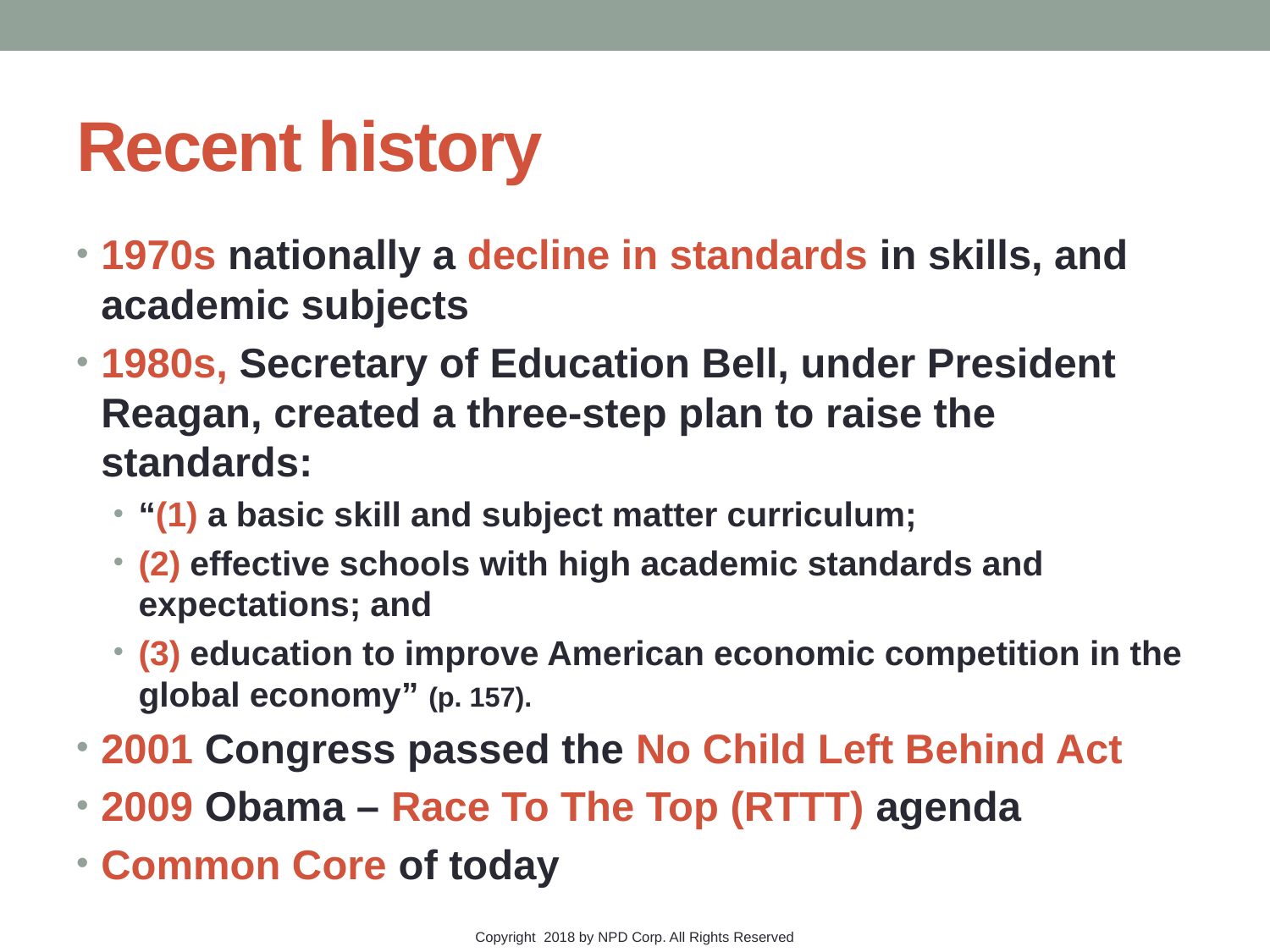

# Recent history
1970s nationally a decline in standards in skills, and academic subjects
1980s, Secretary of Education Bell, under President Reagan, created a three-step plan to raise the standards:
“(1) a basic skill and subject matter curriculum;
(2) effective schools with high academic standards and expectations; and
(3) education to improve American economic competition in the global economy” (p. 157).
2001 Congress passed the No Child Left Behind Act
2009 Obama – Race To The Top (RTTT) agenda
Common Core of today

Copyright  2018 by NPD Corp. All Rights Reserved